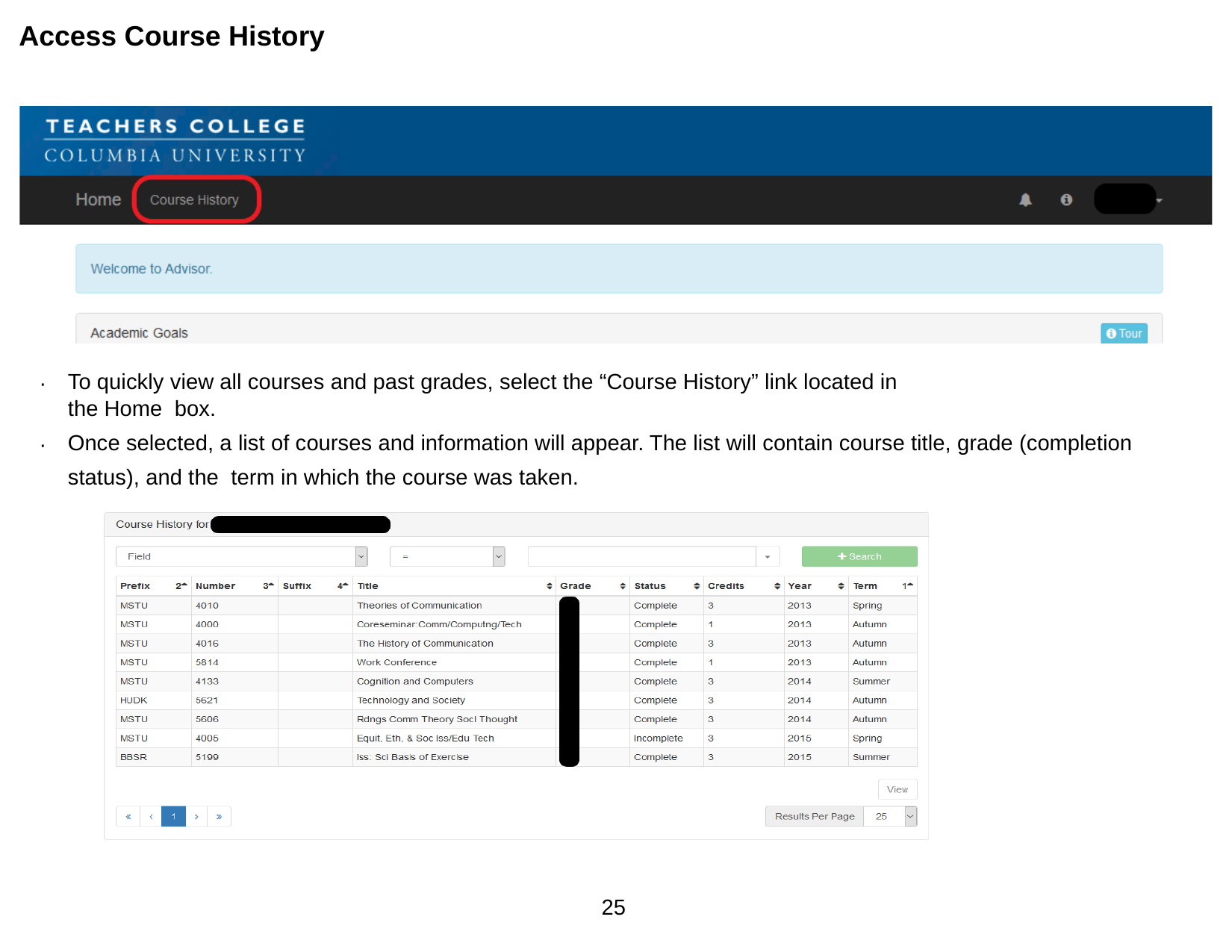

Access Course History

To quickly view all courses and past grades, select the “Course History” link located in the Home  box.
Once selected, a list of courses and information will appear. The list will contain course title, grade (completion status), and the  term in which the course was taken.

25